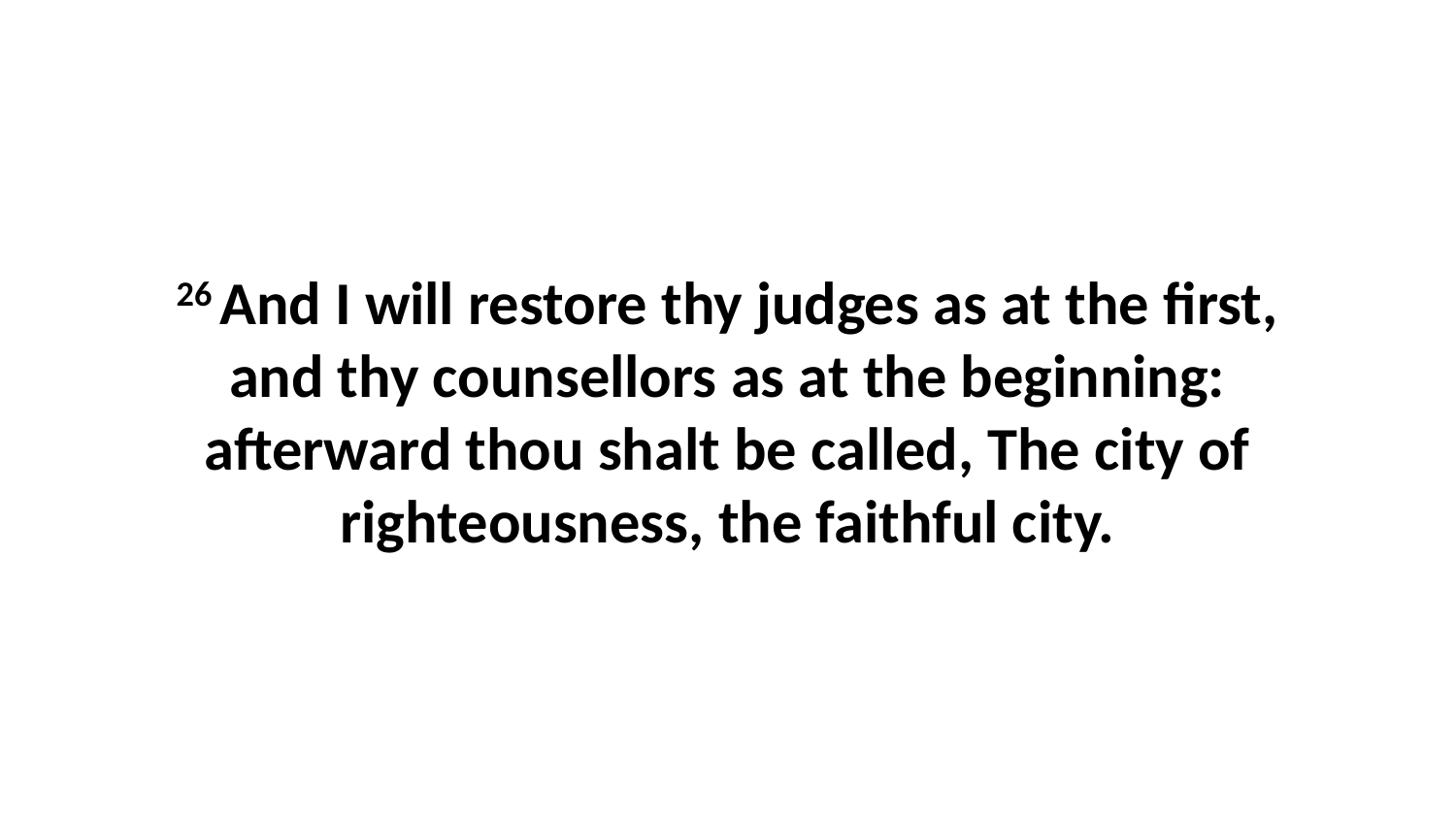

26 And I will restore thy judges as at the first, and thy counsellors as at the beginning: afterward thou shalt be called, The city of righteousness, the faithful city.